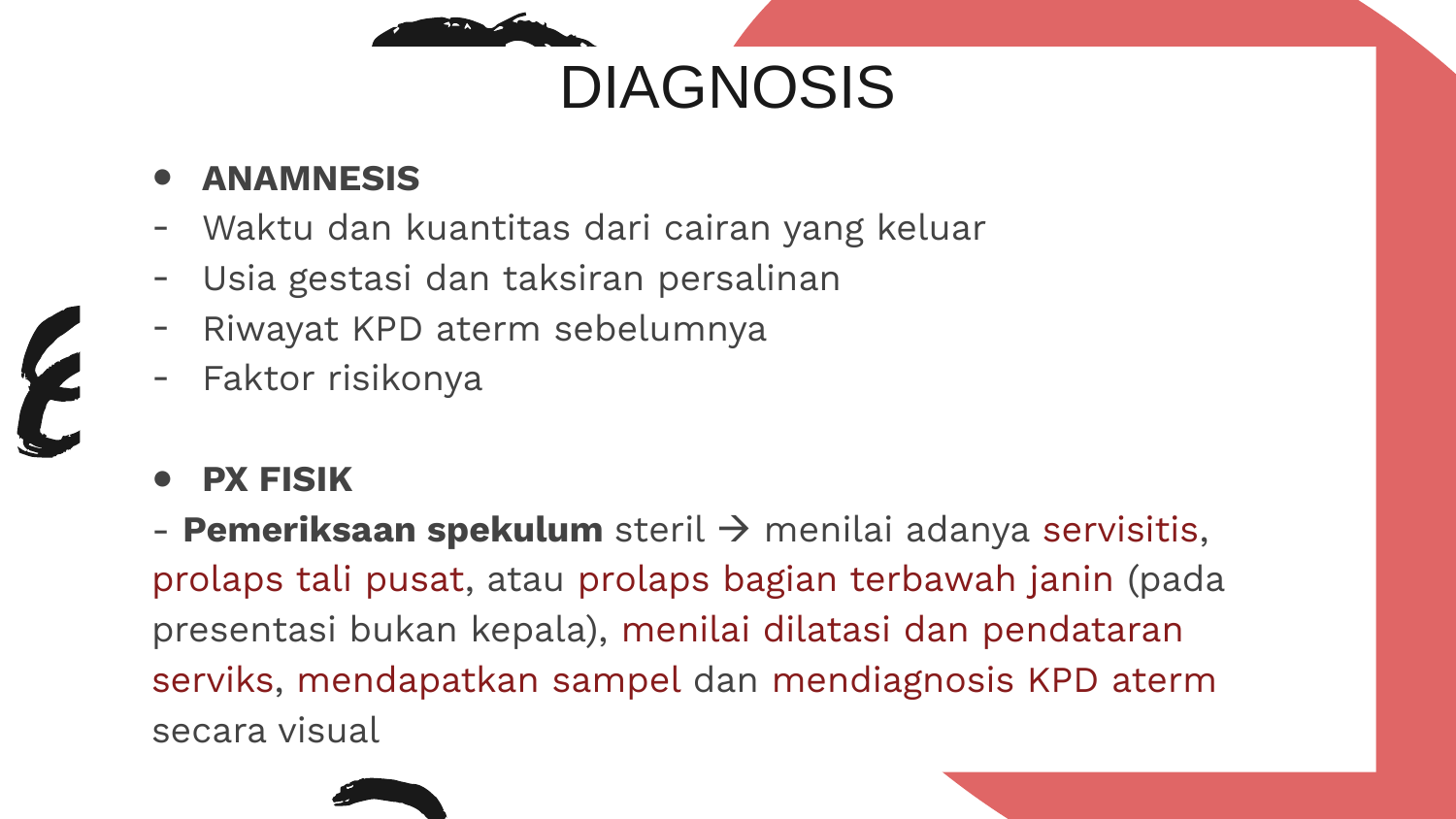

# DIAGNOSIS
ANAMNESIS
Waktu dan kuantitas dari cairan yang keluar
Usia gestasi dan taksiran persalinan
Riwayat KPD aterm sebelumnya
Faktor risikonya

PX FISIK
- Pemeriksaan spekulum steril 🡪 menilai adanya servisitis, prolaps tali pusat, atau prolaps bagian terbawah janin (pada presentasi bukan kepala), menilai dilatasi dan pendataran serviks, mendapatkan sampel dan mendiagnosis KPD aterm secara visual